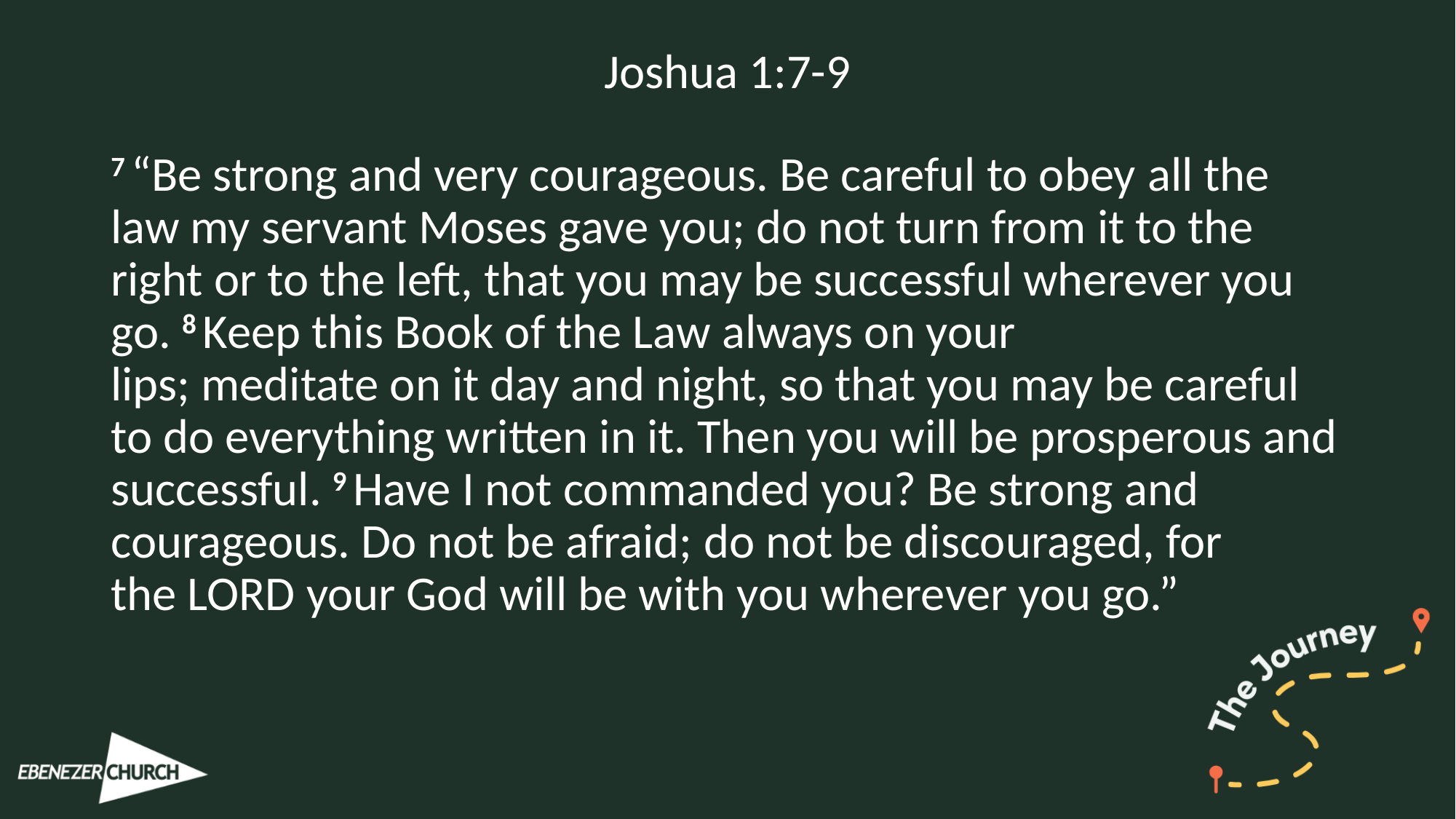

# Joshua 1:7-9
7 “Be strong and very courageous. Be careful to obey all the law my servant Moses gave you; do not turn from it to the right or to the left, that you may be successful wherever you go. 8 Keep this Book of the Law always on your lips; meditate on it day and night, so that you may be careful to do everything written in it. Then you will be prosperous and successful. 9 Have I not commanded you? Be strong and courageous. Do not be afraid; do not be discouraged, for the Lord your God will be with you wherever you go.”